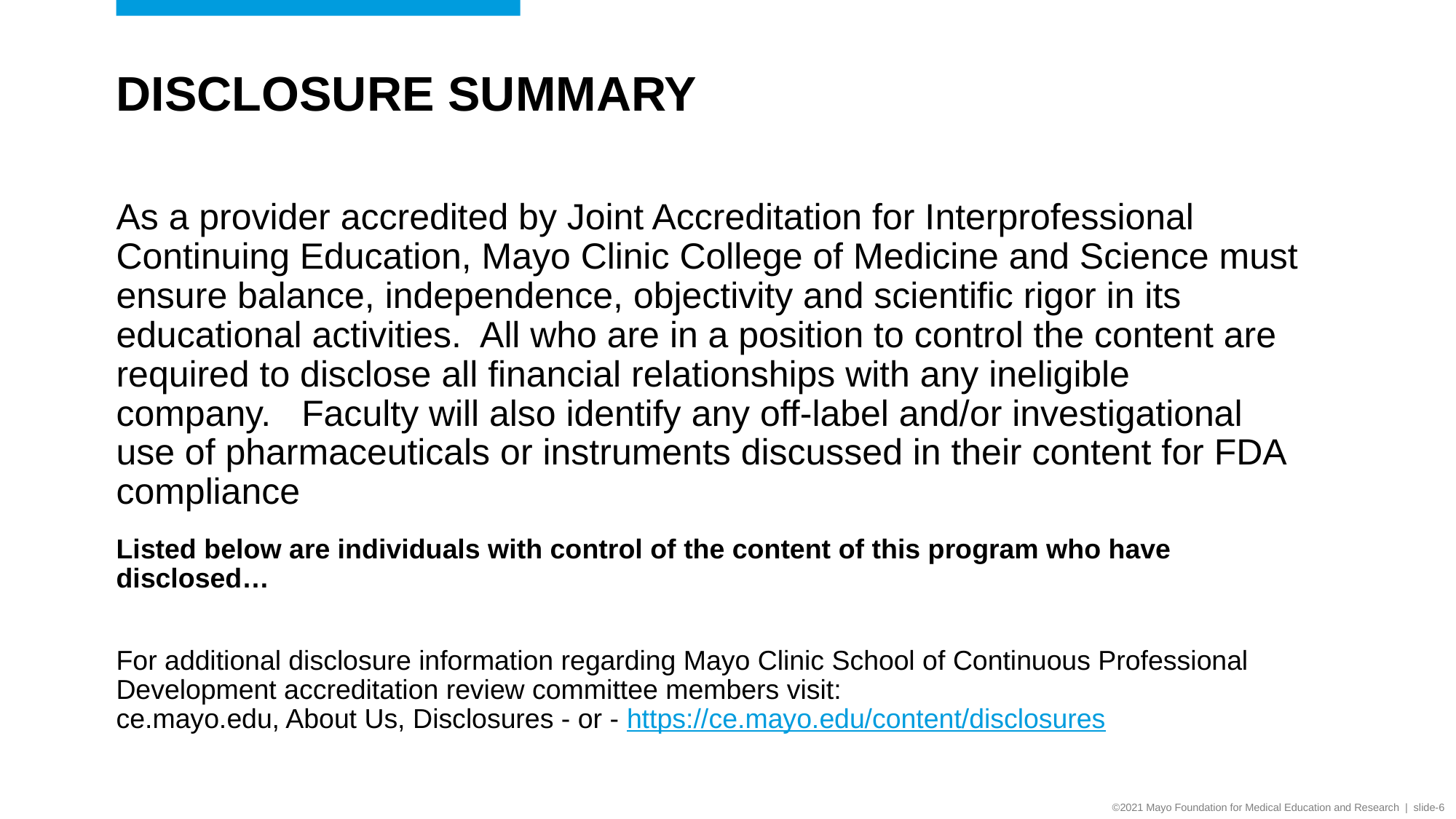

# Disclosure summary
As a provider accredited by Joint Accreditation for Interprofessional Continuing Education, Mayo Clinic College of Medicine and Science must ensure balance, independence, objectivity and scientific rigor in its educational activities.  All who are in a position to control the content are required to disclose all financial relationships with any ineligible company.   Faculty will also identify any off-label and/or investigational use of pharmaceuticals or instruments discussed in their content for FDA compliance
Listed below are individuals with control of the content of this program who have disclosed…
For additional disclosure information regarding Mayo Clinic School of Continuous Professional Development accreditation review committee members visit:
ce.mayo.edu, About Us, Disclosures - or - https://ce.mayo.edu/content/disclosures